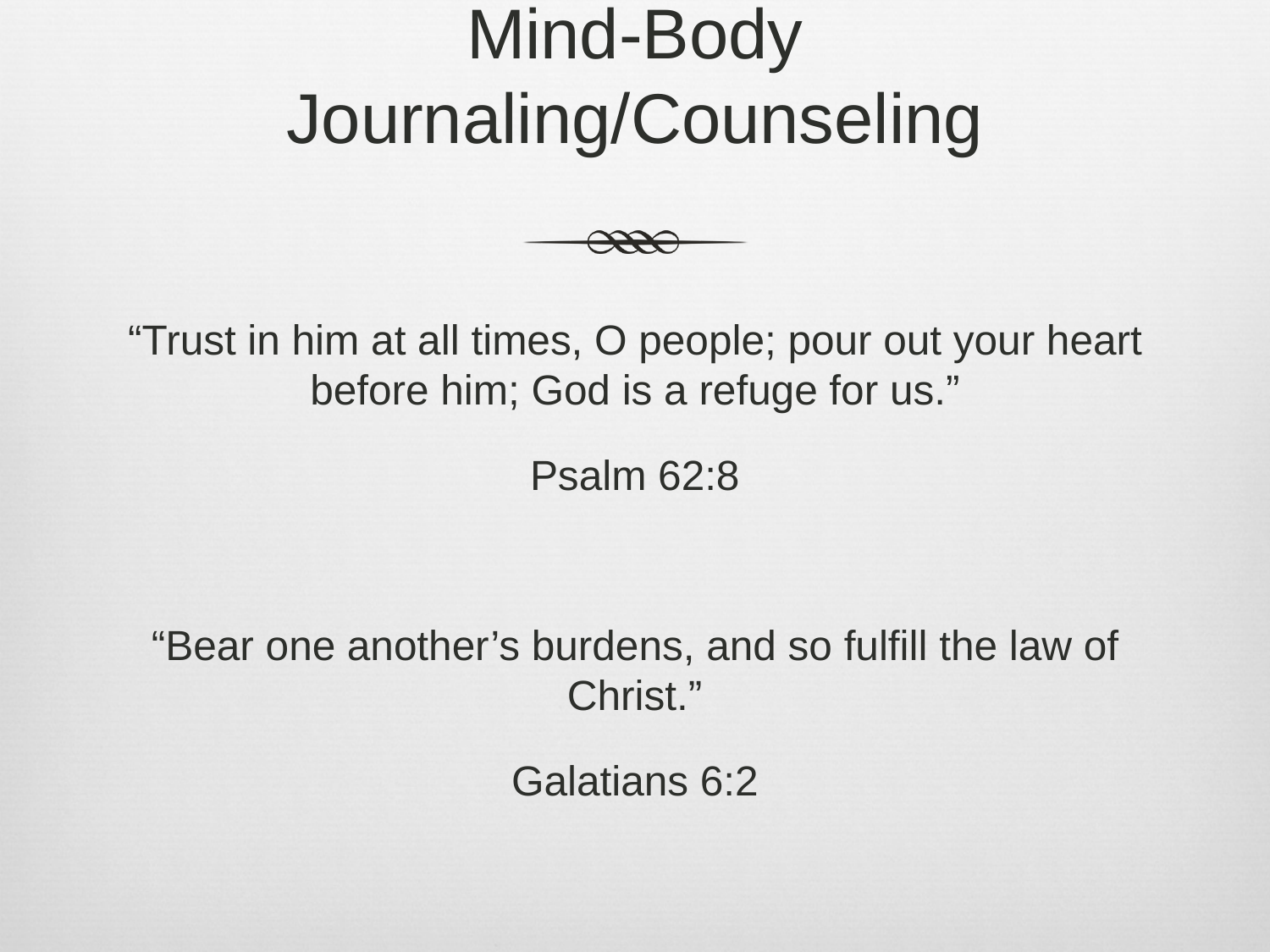

# Mind-Body Journaling/Counseling
“Trust in him at all times, O people; pour out your heart before him; God is a refuge for us.”
Psalm 62:8

“Bear one another’s burdens, and so fulfill the law of Christ.”
Galatians 6:2